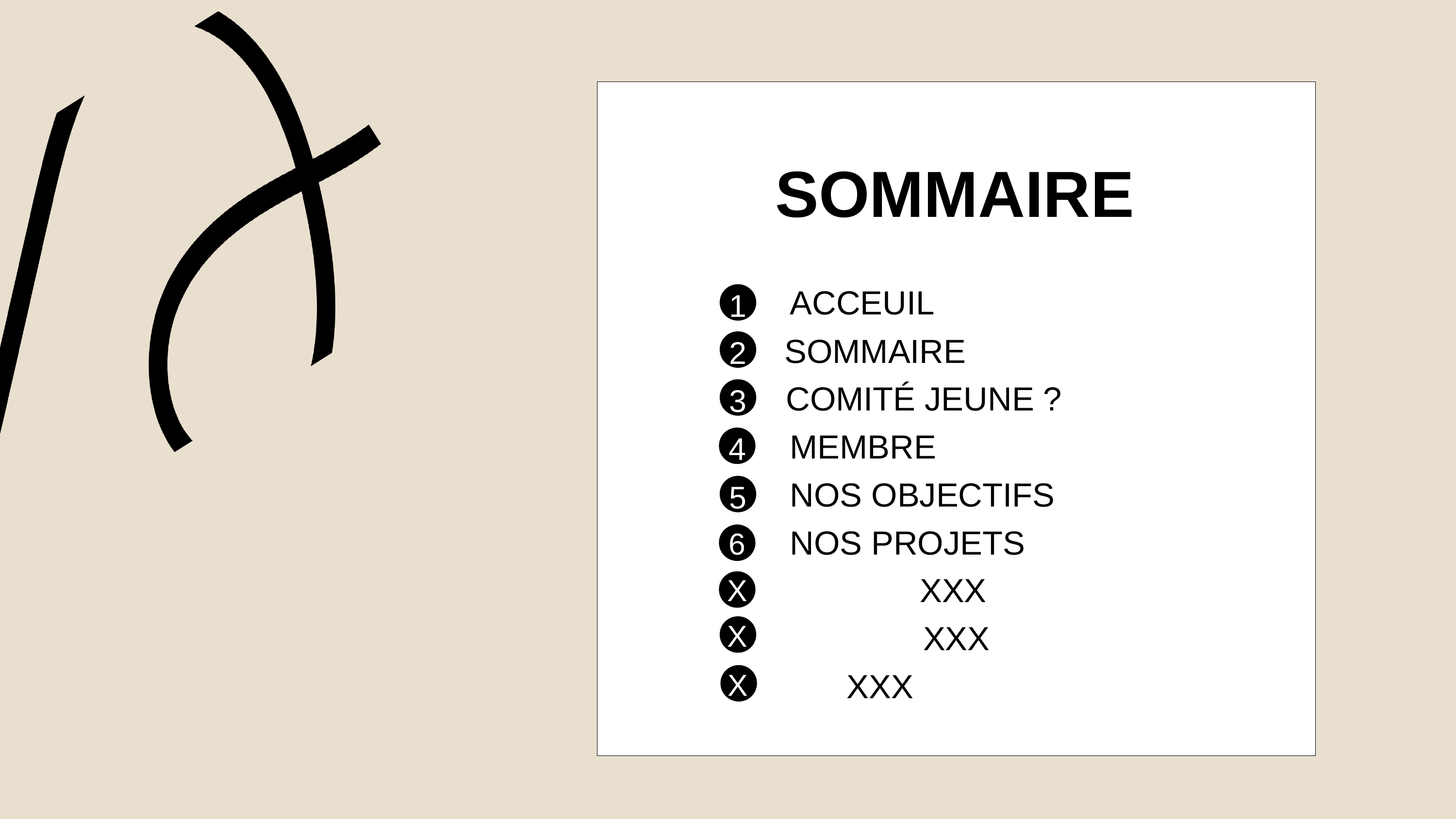

SOMMAIRE
ACCEUIL

1
SOMMAIRE

2
COMITÉ JEUNE ?

3
MEMBRE

4
NOS OBJECTIFS

5
NOS PROJETS

6
XXX

X
XXX

X
XXX

X